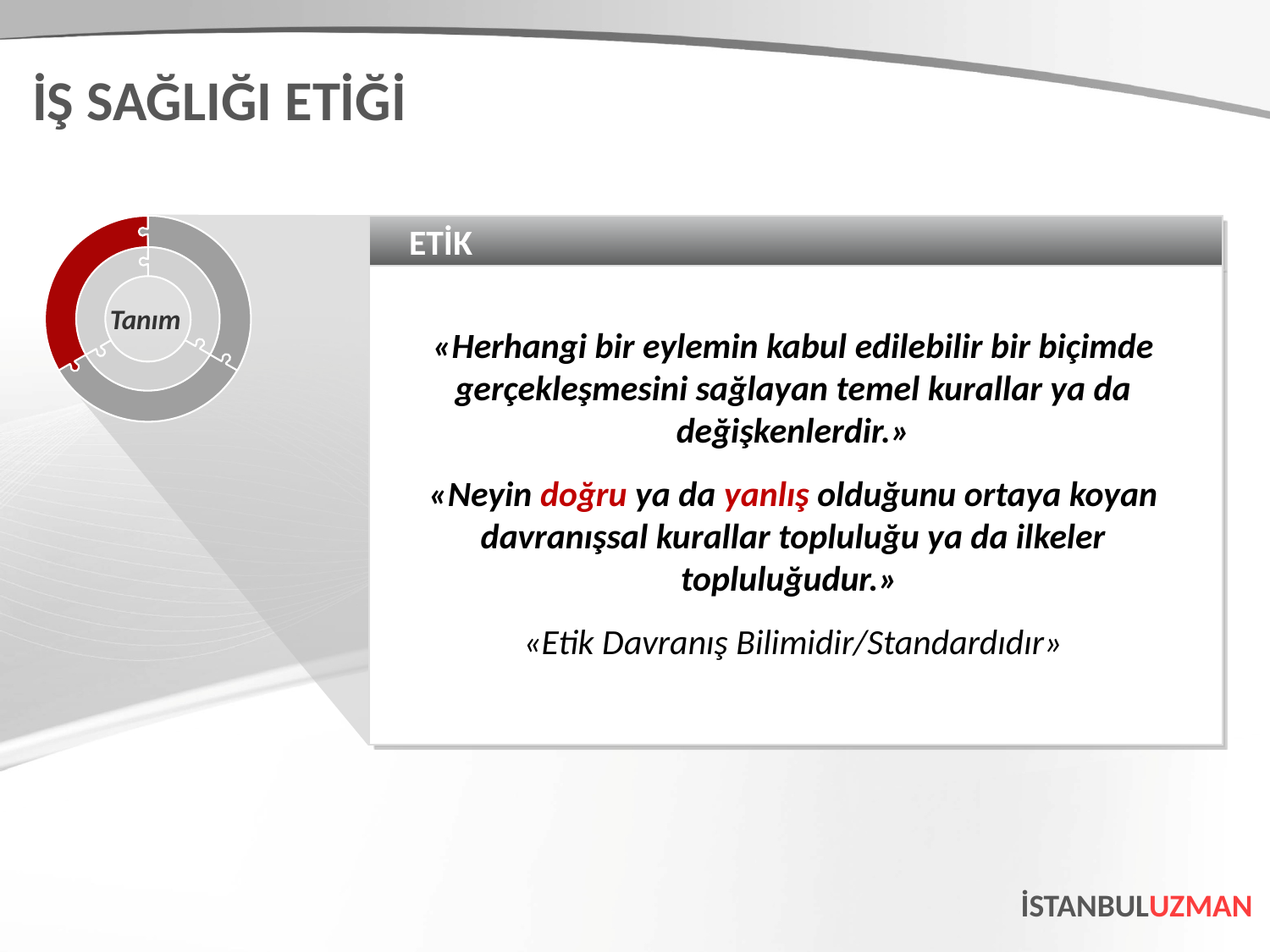

İŞ SAĞLIĞI ETİĞİ

ETİK

«Herhangi bir eylemin kabul edilebilir bir biçimde gerçekleşmesini sağlayan temel kurallar ya da değişkenlerdir.»
«Neyin doğru ya da yanlış olduğunu ortaya koyan davranışsal kurallar topluluğu ya da ilkeler topluluğudur.»
«Etik Davranış Bilimidir/Standardıdır»

Tanım
İSTANBULUZMAN